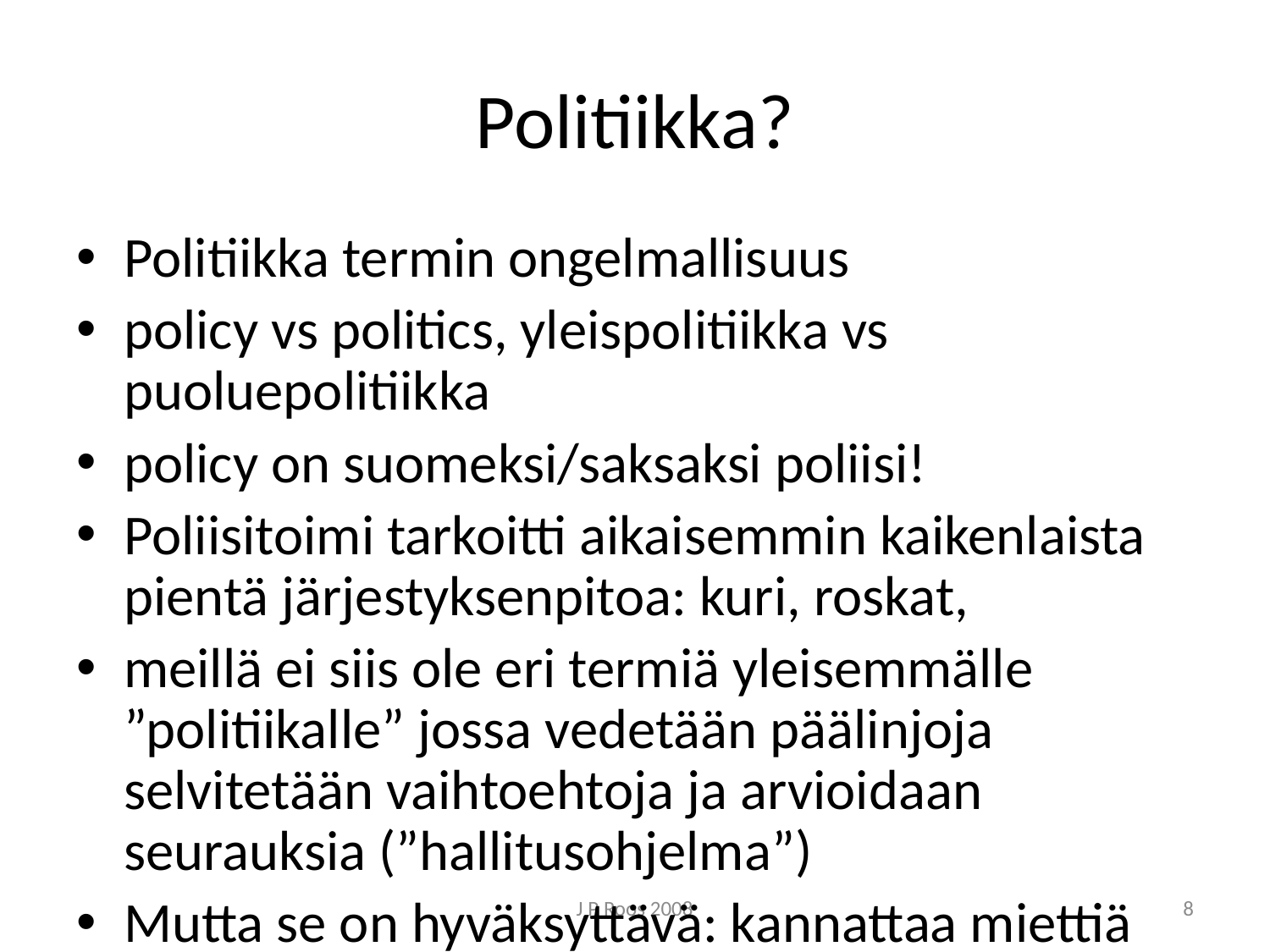

# Politiikka?
Politiikka termin ongelmallisuus
policy vs politics, yleispolitiikka vs puoluepolitiikka
policy on suomeksi/saksaksi poliisi!
Poliisitoimi tarkoitti aikaisemmin kaikenlaista pientä järjestyksenpitoa: kuri, roskat,
meillä ei siis ole eri termiä yleisemmälle ”politiikalle” jossa vedetään päälinjoja selvitetään vaihtoehtoja ja arvioidaan seurauksia (”hallitusohjelma”)
Mutta se on hyväksyttävä: kannattaa miettiä mitä merkitystä sillä on että meillä ei ikään kuin käytännön toimintaa ja ohjelmaa osata erottaa toisistaan: suomalainen yksitasoisuus ja tekemisen ja suunnittelemisen toisiinsa liittyminen!
Mutta kannattaa muistaa että poliisin tehtävät ovat taas laajentuneet: kotihälytykset, poliisi on se ensimmäinen viranomainen jolta syrjäytyneet saavat apua
Sosiaalityön ja poliisin yhteistyö…
J P Roos 2008
8